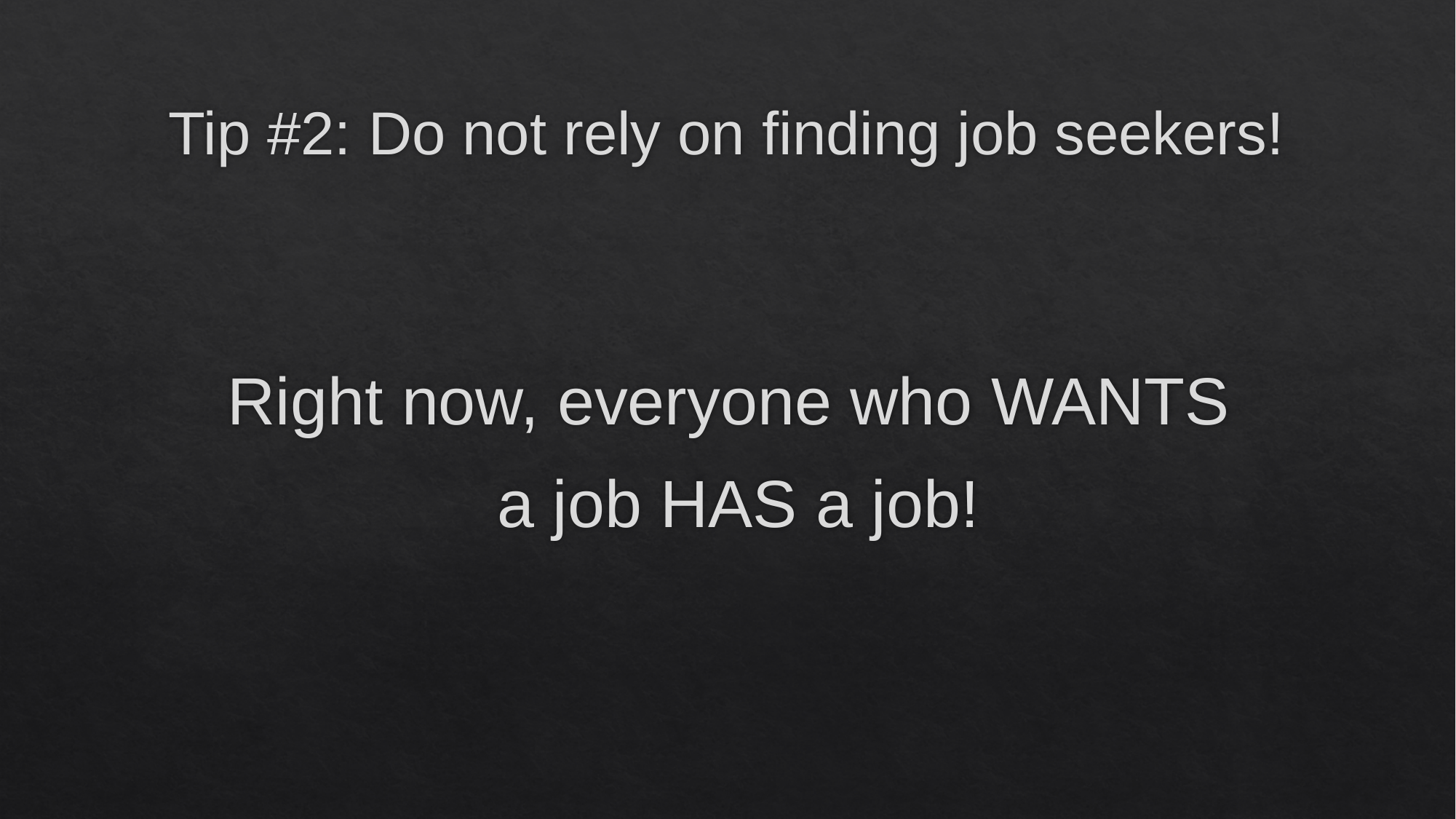

# Tip #2: Do not rely on finding job seekers!
Right now, everyone who WANTS
 a job HAS a job!